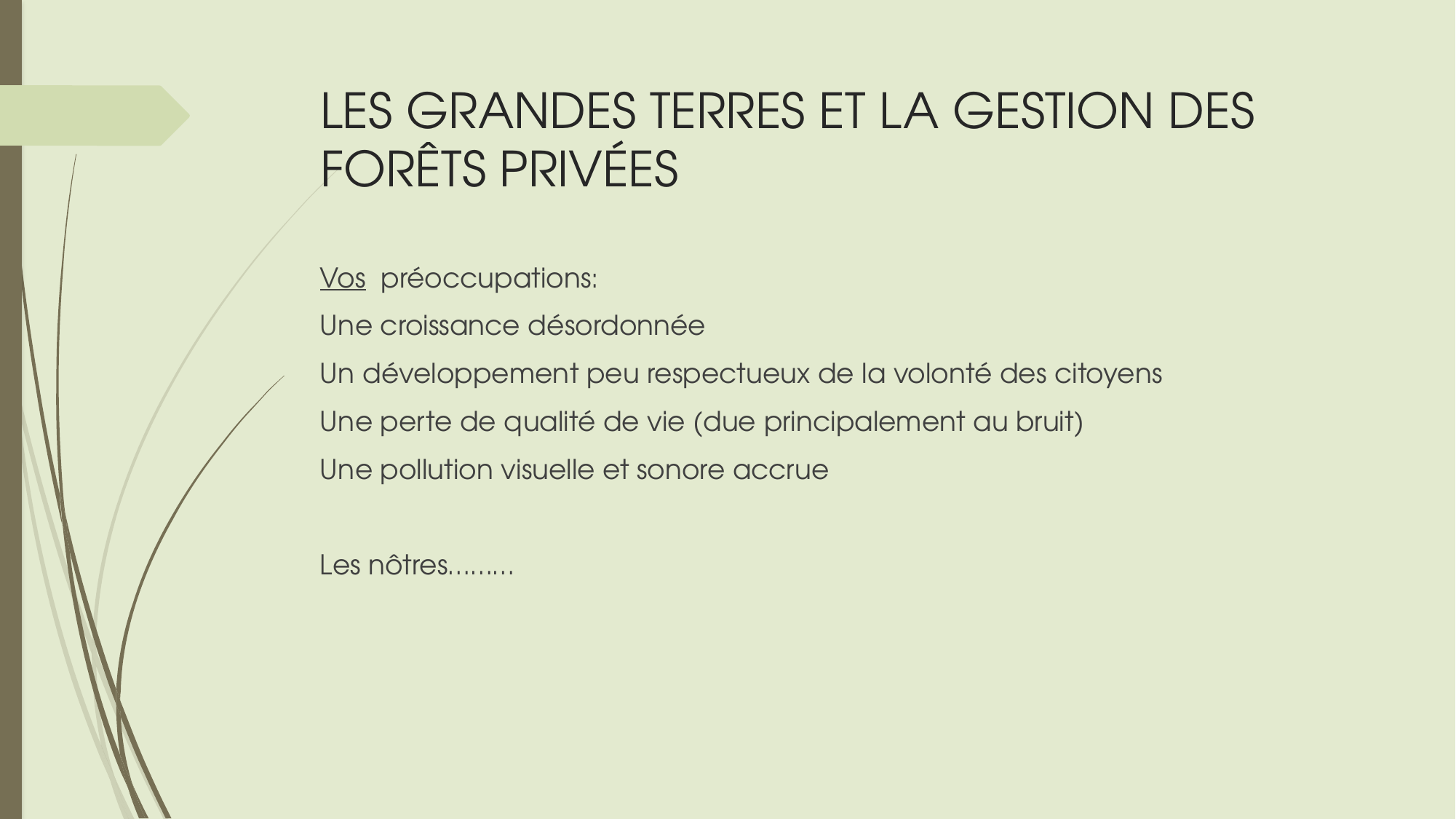

# LES GRANDES TERRES ET LA GESTION DES FORÊTS PRIVÉES
Vos  préoccupations:
Une croissance désordonnée
Un développement peu respectueux de la volonté des citoyens
Une perte de qualité de vie (due principalement au bruit)
Une pollution visuelle et sonore accrue

Les nôtres………